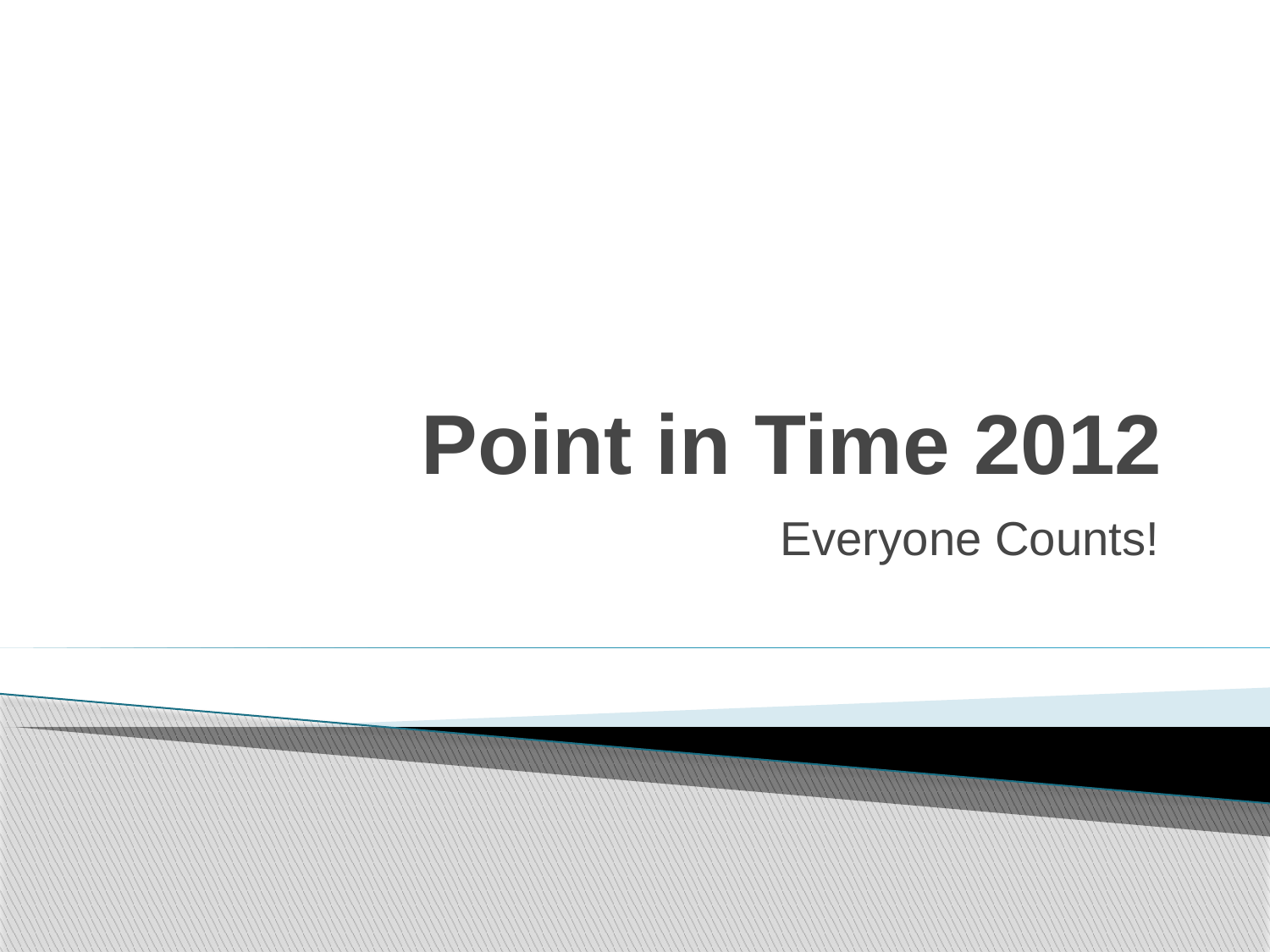

# Point in Time 2012
Everyone Counts!